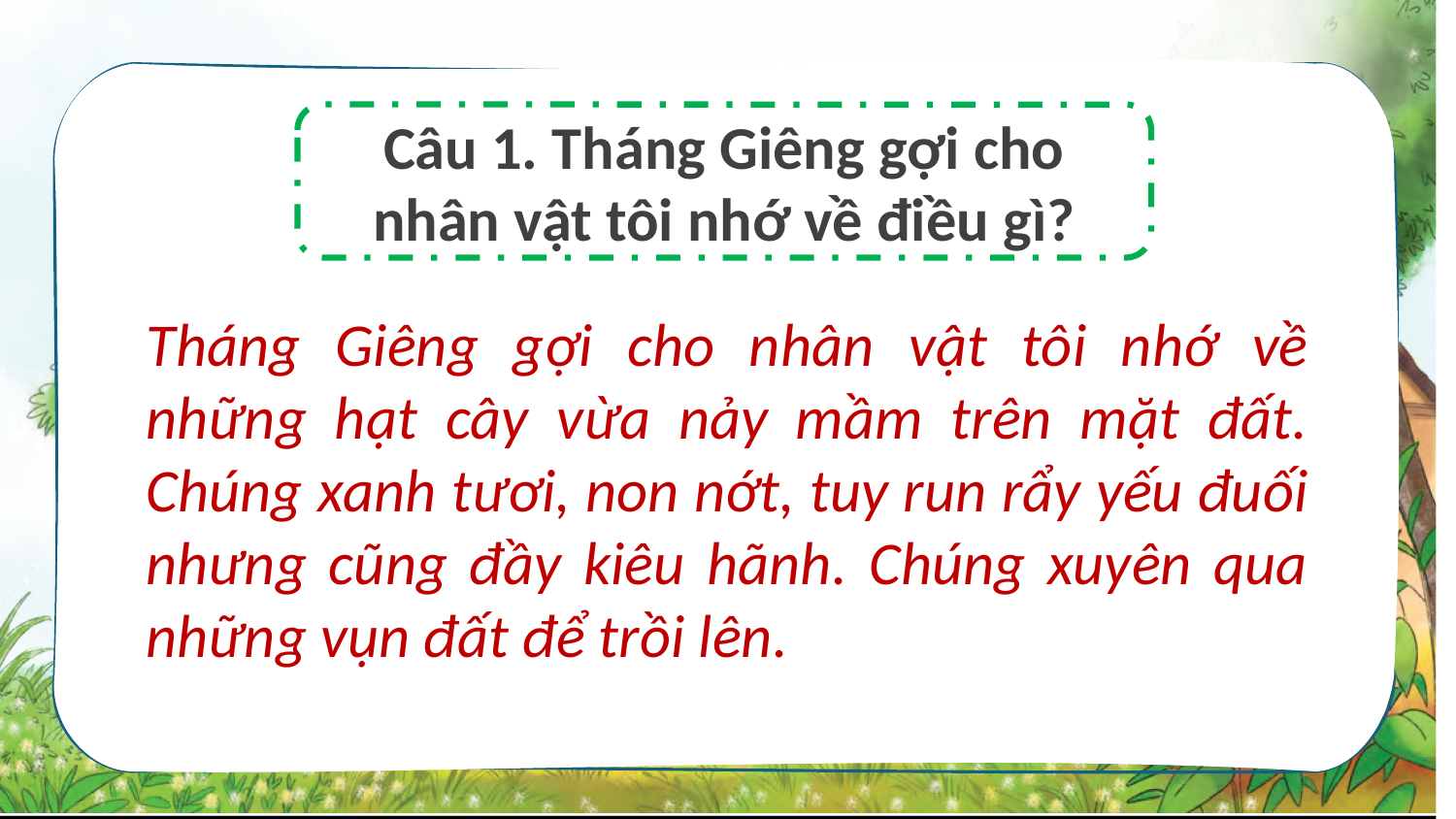

Câu 1. Tháng Giêng gợi cho nhân vật tôi nhớ về điều gì?
Tháng Giêng gợi cho nhân vật tôi nhớ về những hạt cây vừa nảy mầm trên mặt đất. Chúng xanh tươi, non nớt, tuy run rẩy yếu đuối nhưng cũng đầy kiêu hãnh. Chúng xuyên qua những vụn đất để trồi lên.